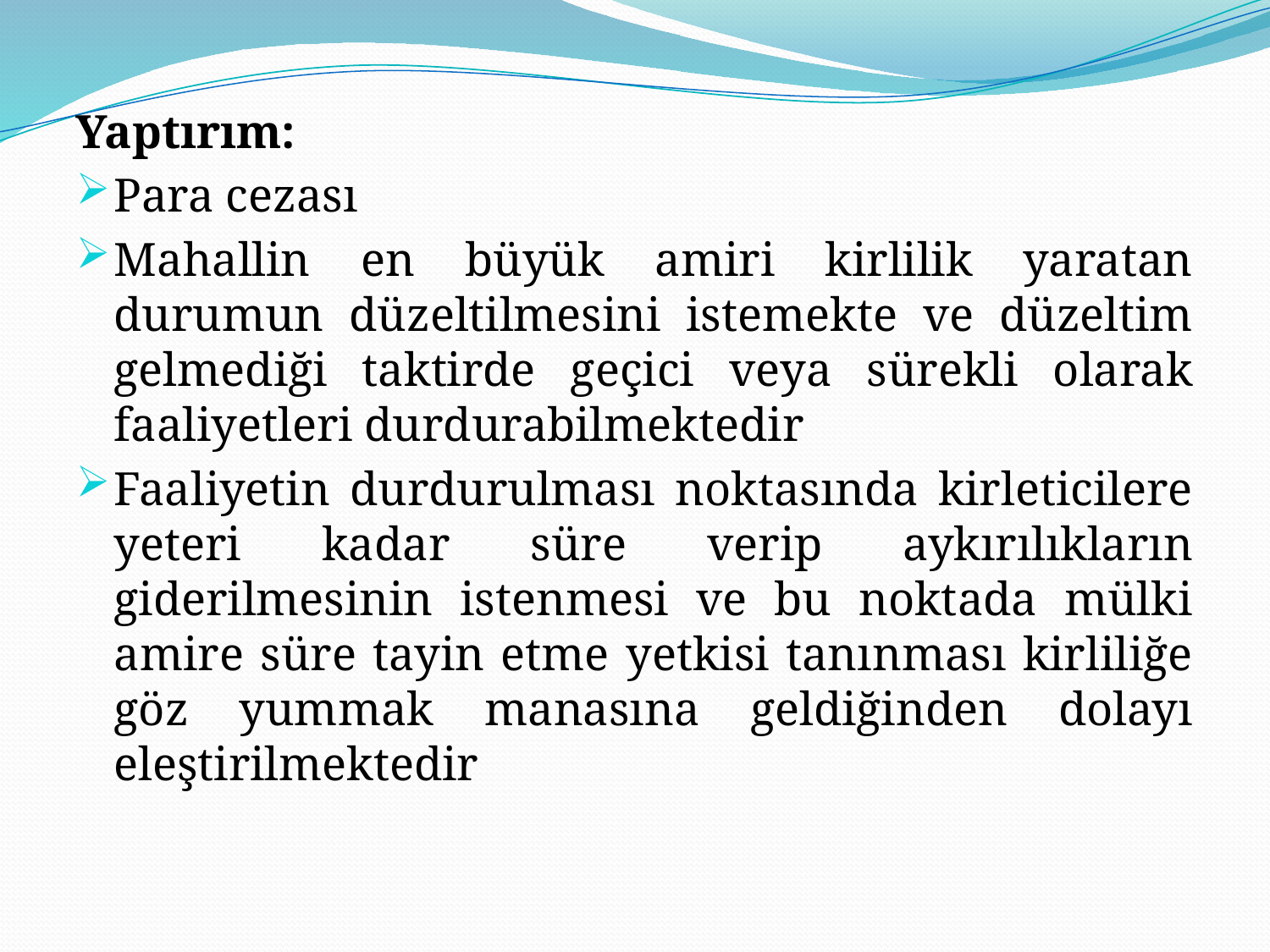

Yaptırım:
Para cezası
Mahallin en büyük amiri kirlilik yaratan durumun düzeltilmesini istemekte ve düzeltim gelmediği taktirde geçici veya sürekli olarak faaliyetleri durdurabilmektedir
Faaliyetin durdurulması noktasında kirleticilere yeteri kadar süre verip aykırılıkların giderilmesinin istenmesi ve bu noktada mülki amire süre tayin etme yetkisi tanınması kirliliğe göz yummak manasına geldiğinden dolayı eleştirilmektedir